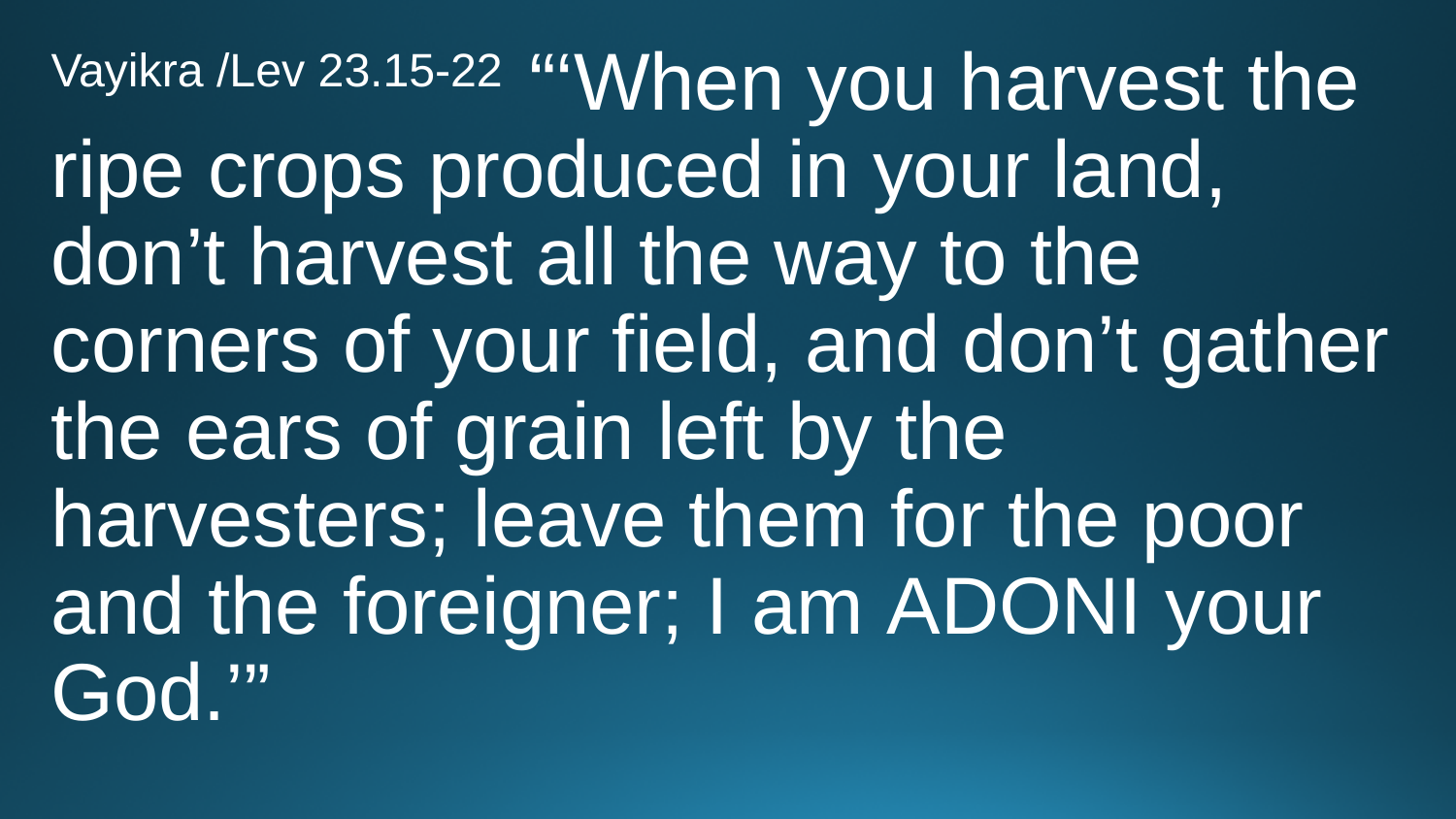

Vayikra /Lev 23.15-22  “‘When you harvest the ripe crops produced in your land, don’t harvest all the way to the corners of your field, and don’t gather the ears of grain left by the harvesters; leave them for the poor and the foreigner; I am Adoni your God.’”